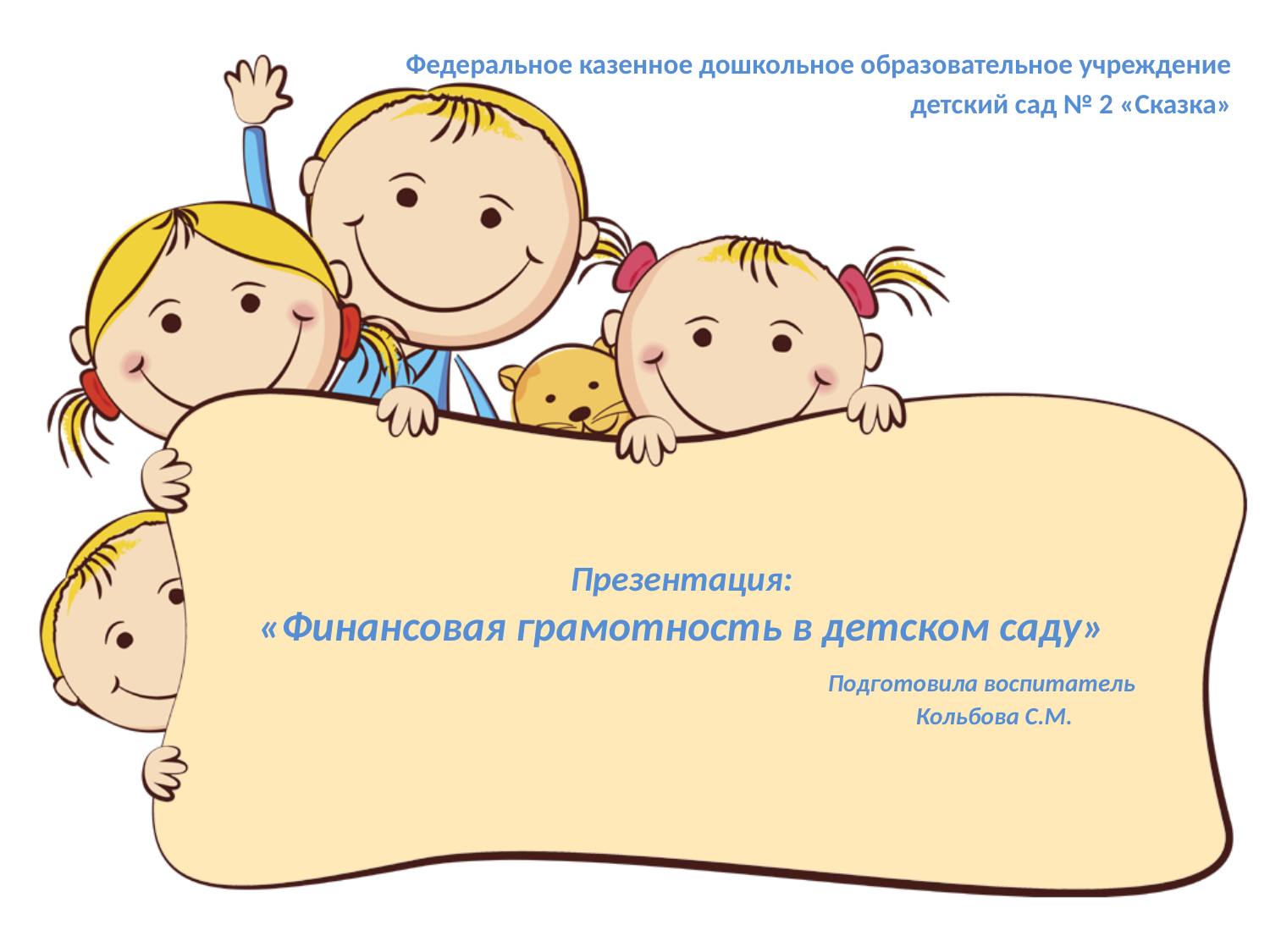

Федеральное казенное дошкольное образовательное учреждение
детский сад № 2 «Сказка»
# Презентация: «Финансовая грамотность в детском саду» Подготовила воспитатель Кольбова С.М.